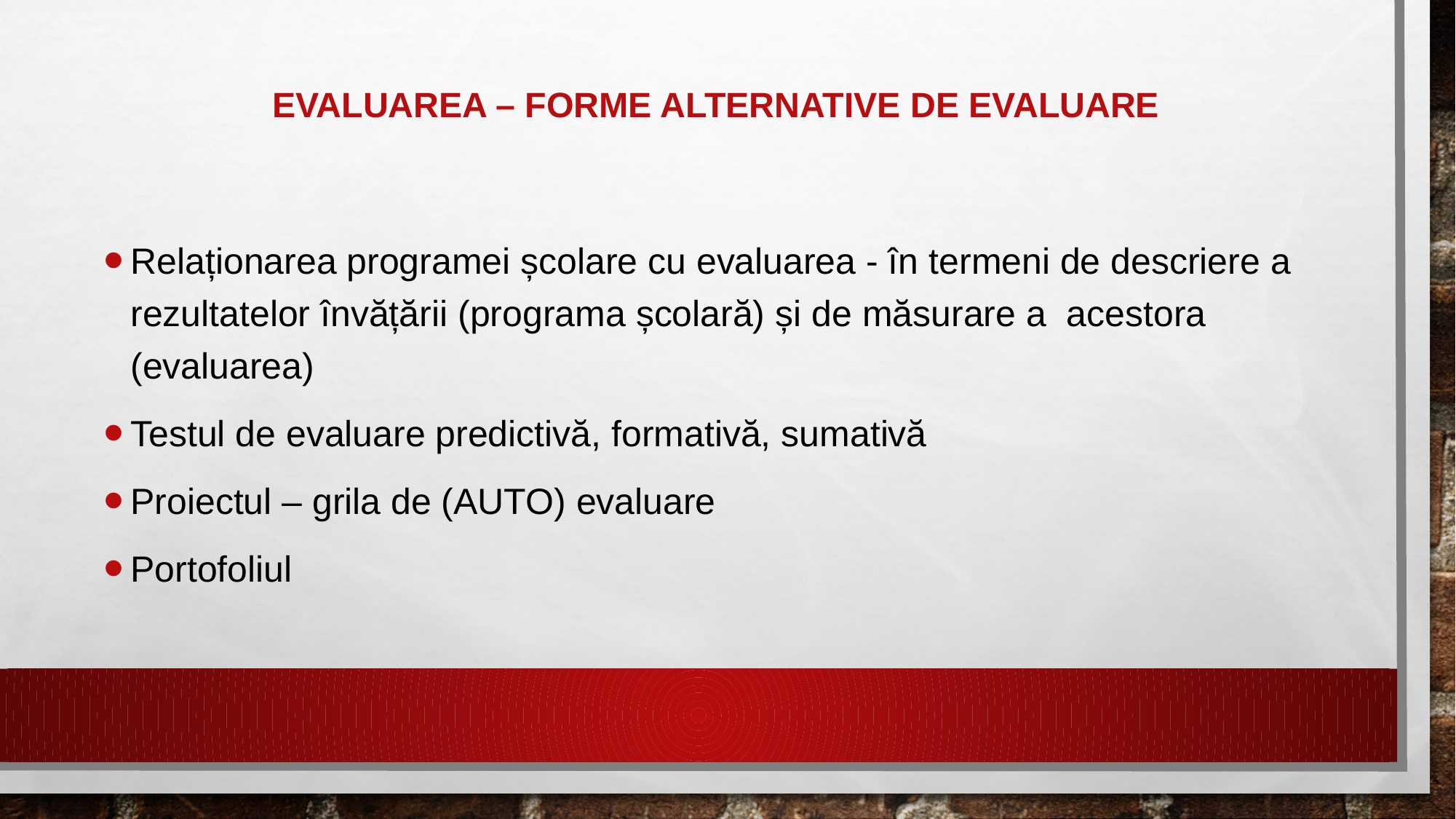

# EVALUAREA – FORME ALTERNATIVE DE EVALUARE

Relaționarea programei școlare cu evaluarea - în termeni de descriere a rezultatelor învățării (programa școlară) și de măsurare a  acestora (evaluarea)
Testul de evaluare predictivă, formativă, sumativă
Proiectul – grila de (AUTO) evaluare
Portofoliul